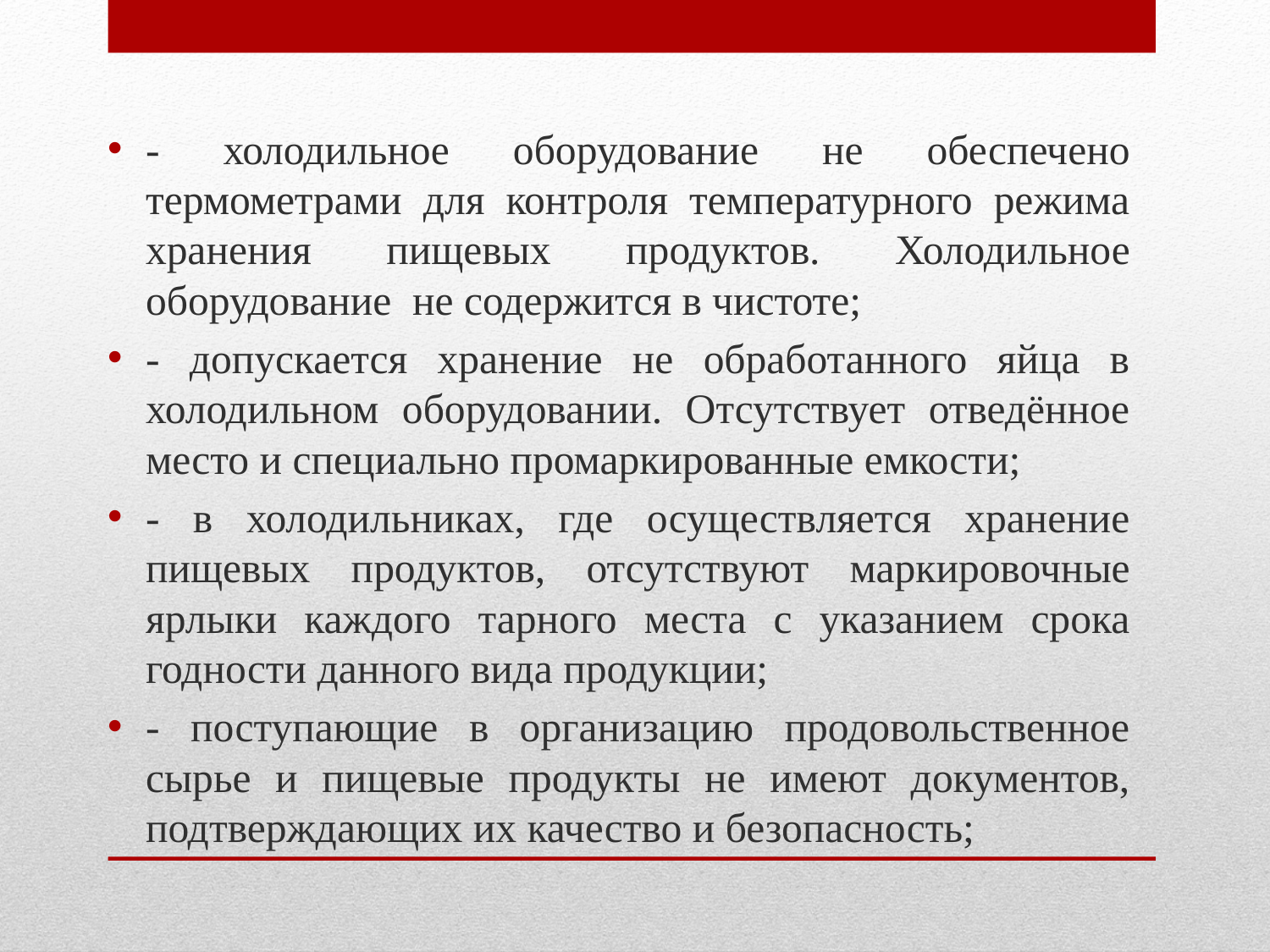

- холодильное оборудование не обеспечено термометрами для контроля температурного режима хранения пищевых продуктов. Холодильное оборудование  не содержится в чистоте;
- допускается хранение не обработанного яйца в холодильном оборудовании. Отсутствует отведённое место и специально промаркированные емкости;
- в холодильниках, где осуществляется хранение пищевых продуктов, отсутствуют маркировочные ярлыки каждого тарного места с указанием срока годности данного вида продукции;
- поступающие в организацию продовольственное сырье и пищевые продукты не имеют документов, подтверждающих их качество и безопасность;

#